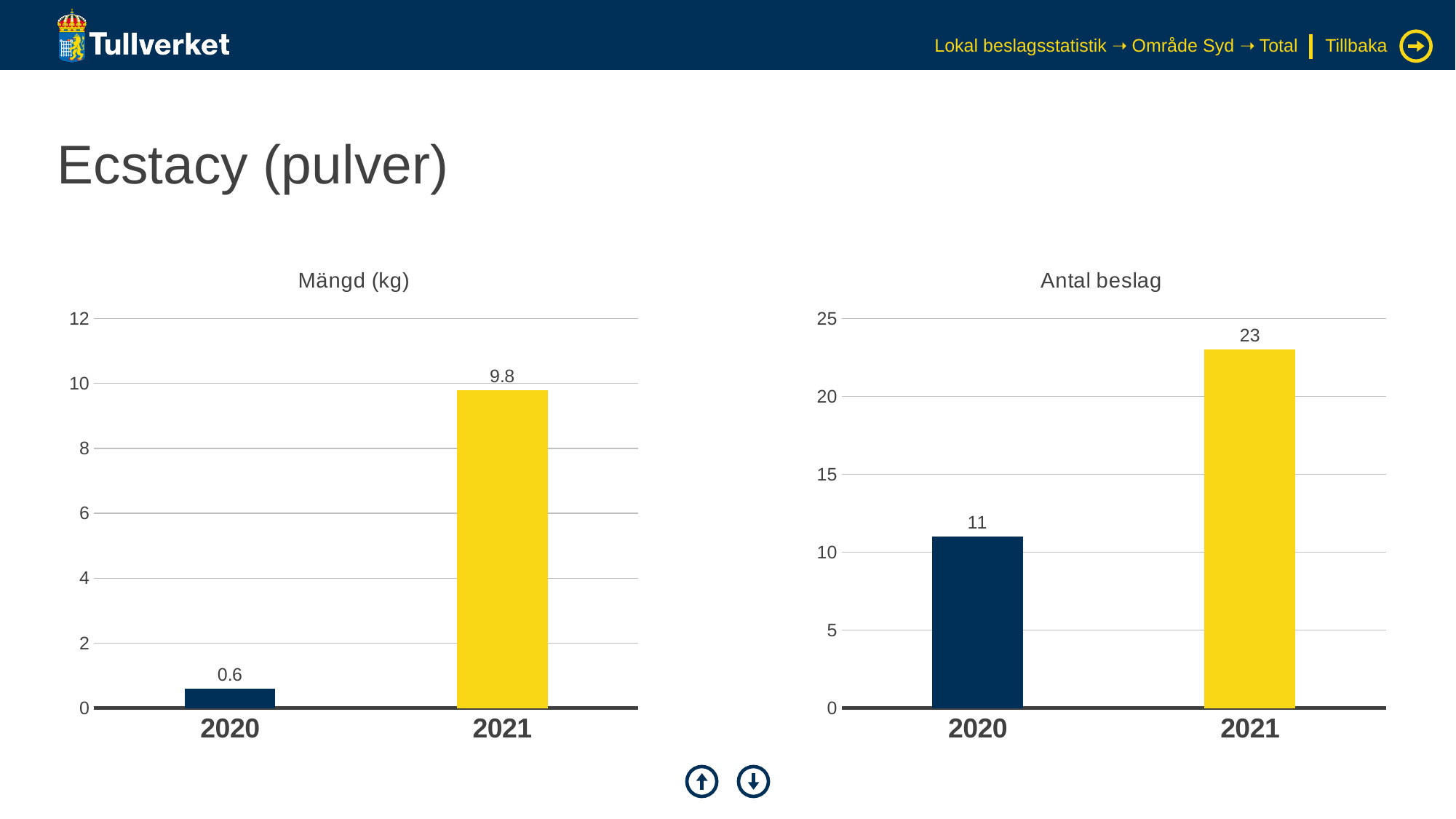

Lokal beslagsstatistik ➝ Område Syd ➝ Total
Tillbaka
# Ecstacy (pulver)

### Chart: Mängd (kg)

| Category | Serie 1 |
|---|---|
| 2020 | 0.6 |
| 2021 | 9.8 |

### Chart: Antal beslag

| Category | Serie 1 |
|---|---|
| 2020 | 11.0 |
| 2021 | 23.0 |